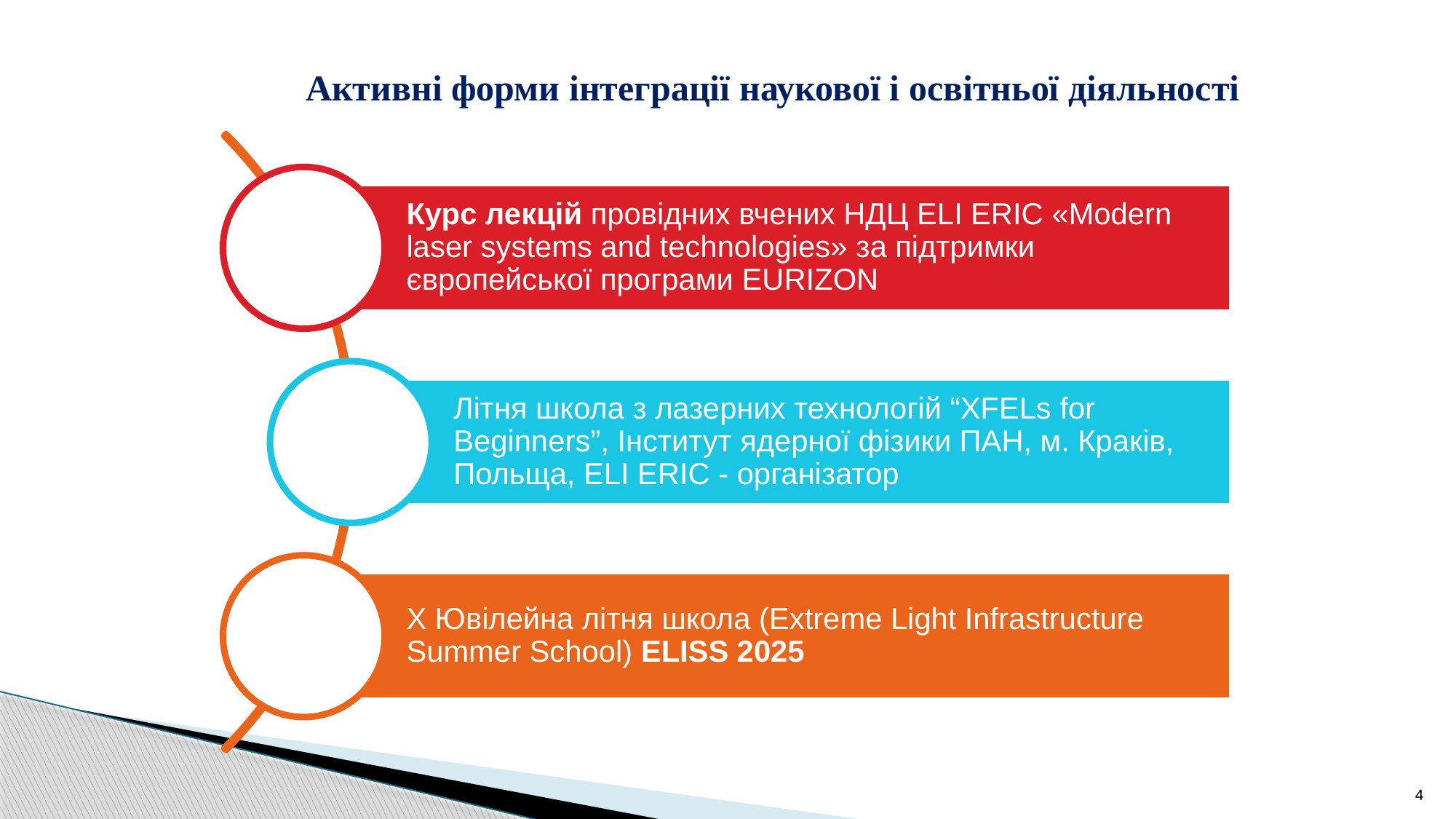

Активні форми інтеграції наукової і освітньої діяльності
Курс лекцій провідних вчених НДЦ ELI ERIC «Modern laser systems and technologies» за підтримки європейської програми EURIZON
Літня школа з лазерних технологій “XFELs for Beginners”, Інститут ядерної фізики ПАН, м. Краків, Польща, ELI ERIC - організатор
Х Ювілейна літня школа (Extreme Light Infrastructure Summer School) ELISS 2025
4